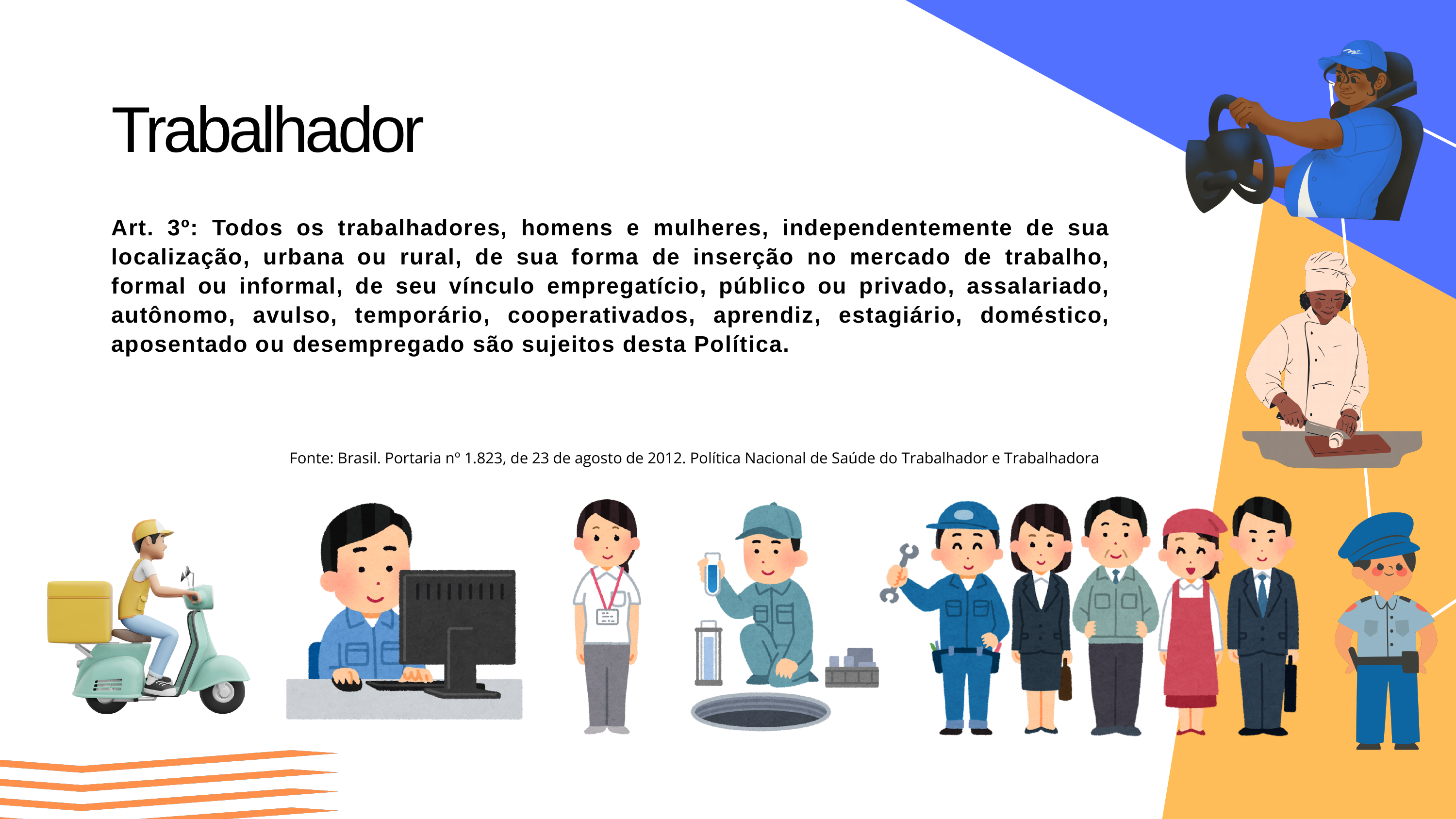

Trabalhador
Art. 3º: Todos os trabalhadores, homens e mulheres, independentemente de sua localização, urbana ou rural, de sua forma de inserção no mercado de trabalho, formal ou informal, de seu vínculo empregatício, público ou privado, assalariado, autônomo, avulso, temporário, cooperativados, aprendiz, estagiário, doméstico, aposentado ou desempregado são sujeitos desta Política.

Fonte: Brasil. Portaria nº 1.823, de 23 de agosto de 2012. Política Nacional de Saúde do Trabalhador e Trabalhadora